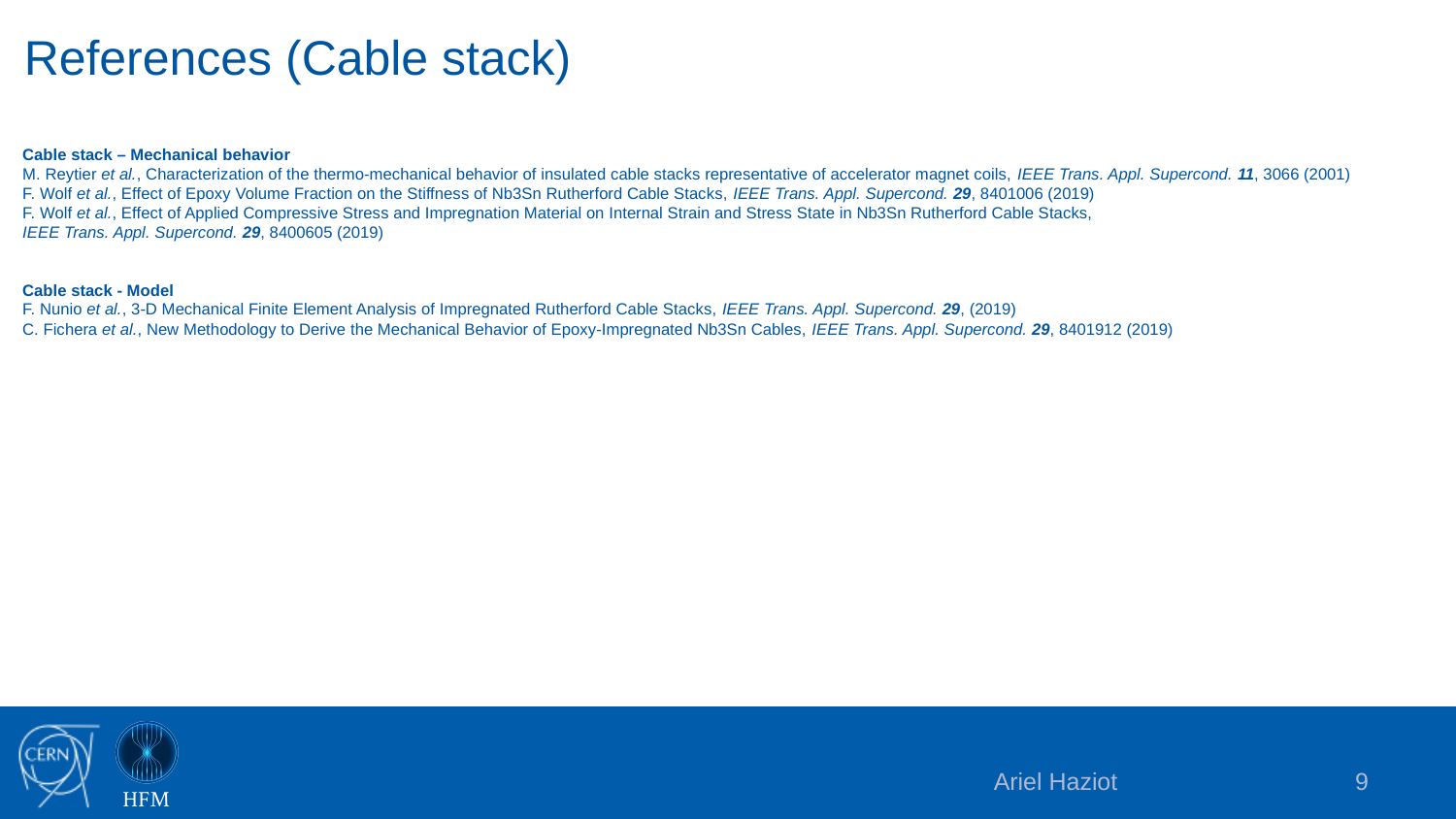

References (Cable stack)

Cable stack – Mechanical behavior
M. Reytier et al., Characterization of the thermo-mechanical behavior of insulated cable stacks representative of accelerator magnet coils, IEEE Trans. Appl. Supercond. 11, 3066 (2001)
F. Wolf et al., Effect of Epoxy Volume Fraction on the Stiffness of Nb3Sn Rutherford Cable Stacks, IEEE Trans. Appl. Supercond. 29, 8401006 (2019)
F. Wolf et al., Effect of Applied Compressive Stress and Impregnation Material on Internal Strain and Stress State in Nb3Sn Rutherford Cable Stacks,
IEEE Trans. Appl. Supercond. 29, 8400605 (2019)

Cable stack - Model
F. Nunio et al., 3-D Mechanical Finite Element Analysis of Impregnated Rutherford Cable Stacks, IEEE Trans. Appl. Supercond. 29, (2019)
C. Fichera et al., New Methodology to Derive the Mechanical Behavior of Epoxy-Impregnated Nb3Sn Cables, IEEE Trans. Appl. Supercond. 29, 8401912 (2019)

Ariel Haziot
9